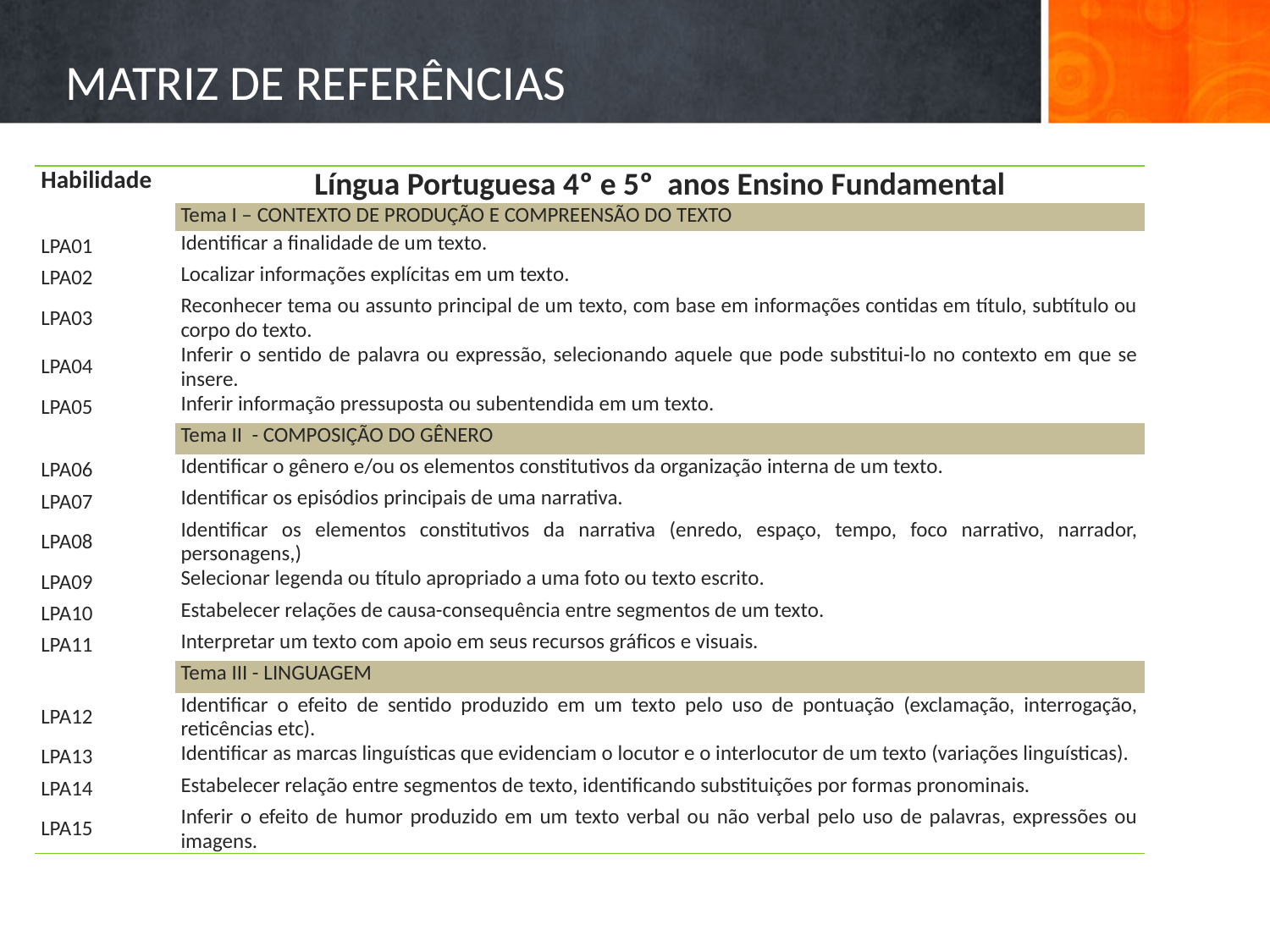

# MATRIZ DE REFERÊNCIAS
| Habilidade | Língua Portuguesa 4º e 5º anos Ensino Fundamental |
| --- | --- |
|  | Tema I – CONTEXTO DE PRODUÇÃO E COMPREENSÃO DO TEXTO |
| LPA01 | Identificar a finalidade de um texto. |
| LPA02 | Localizar informações explícitas em um texto. |
| LPA03 | Reconhecer tema ou assunto principal de um texto, com base em informações contidas em título, subtítulo ou corpo do texto. |
| LPA04 | Inferir o sentido de palavra ou expressão, selecionando aquele que pode substitui-lo no contexto em que se insere. |
| LPA05 | Inferir informação pressuposta ou subentendida em um texto. |
|  | Tema II - COMPOSIÇÃO DO GÊNERO |
| LPA06 | Identificar o gênero e/ou os elementos constitutivos da organização interna de um texto. |
| LPA07 | Identificar os episódios principais de uma narrativa. |
| LPA08 | Identificar os elementos constitutivos da narrativa (enredo, espaço, tempo, foco narrativo, narrador, personagens,) |
| LPA09 | Selecionar legenda ou título apropriado a uma foto ou texto escrito. |
| LPA10 | Estabelecer relações de causa-consequência entre segmentos de um texto. |
| LPA11 | Interpretar um texto com apoio em seus recursos gráficos e visuais. |
|  | Tema III - LINGUAGEM |
| LPA12 | Identificar o efeito de sentido produzido em um texto pelo uso de pontuação (exclamação, interrogação, reticências etc). |
| LPA13 | Identificar as marcas linguísticas que evidenciam o locutor e o interlocutor de um texto (variações linguísticas). |
| LPA14 | Estabelecer relação entre segmentos de texto, identificando substituições por formas pronominais. |
| LPA15 | Inferir o efeito de humor produzido em um texto verbal ou não verbal pelo uso de palavras, expressões ou imagens. |